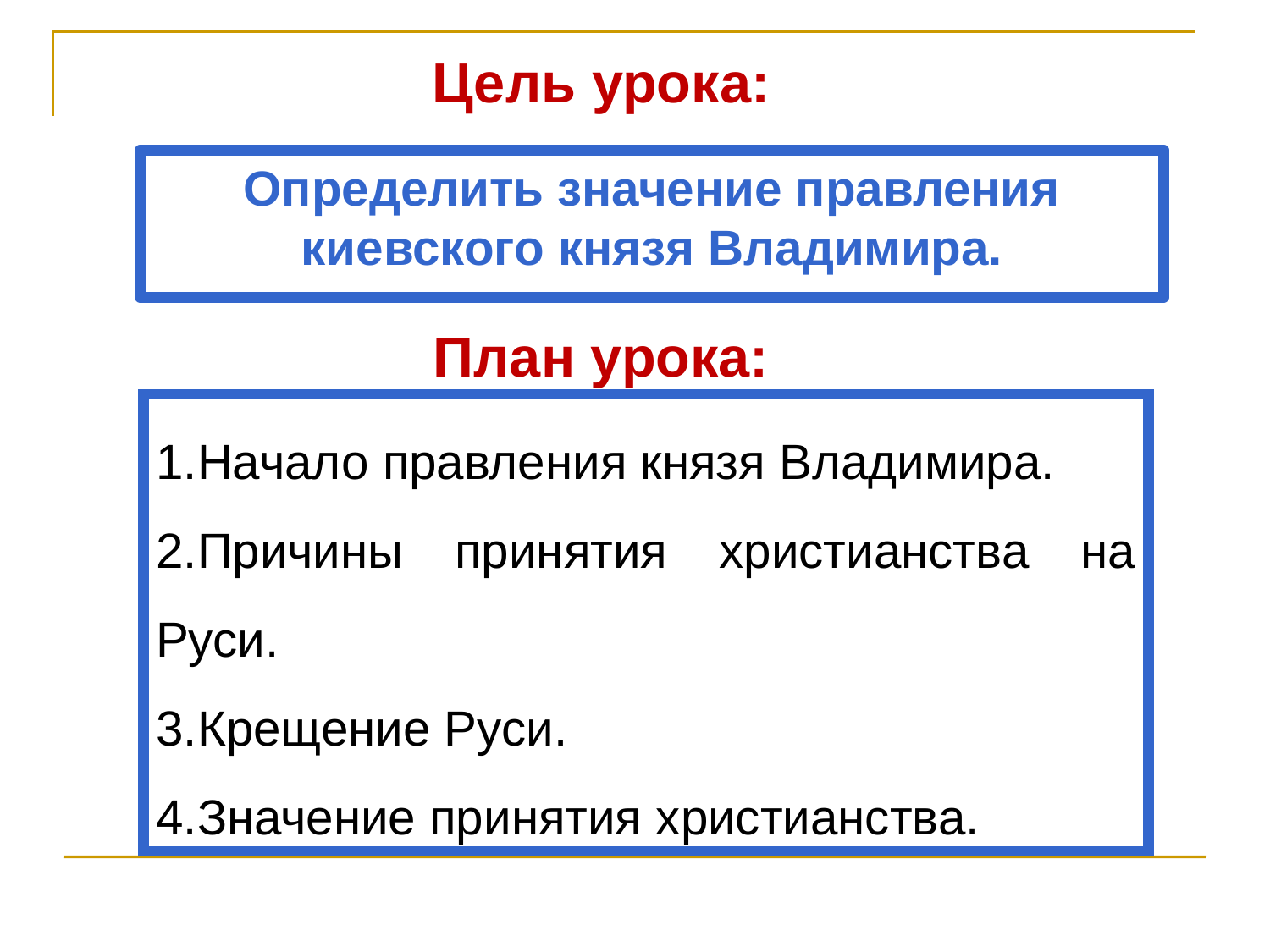

# Цель урока:
Определить значение правления киевского князя Владимира.
План урока:
1.Начало правления князя Владимира.
2.Причины принятия христианства на Руси.
3.Крещение Руси.
4.Значение принятия христианства.